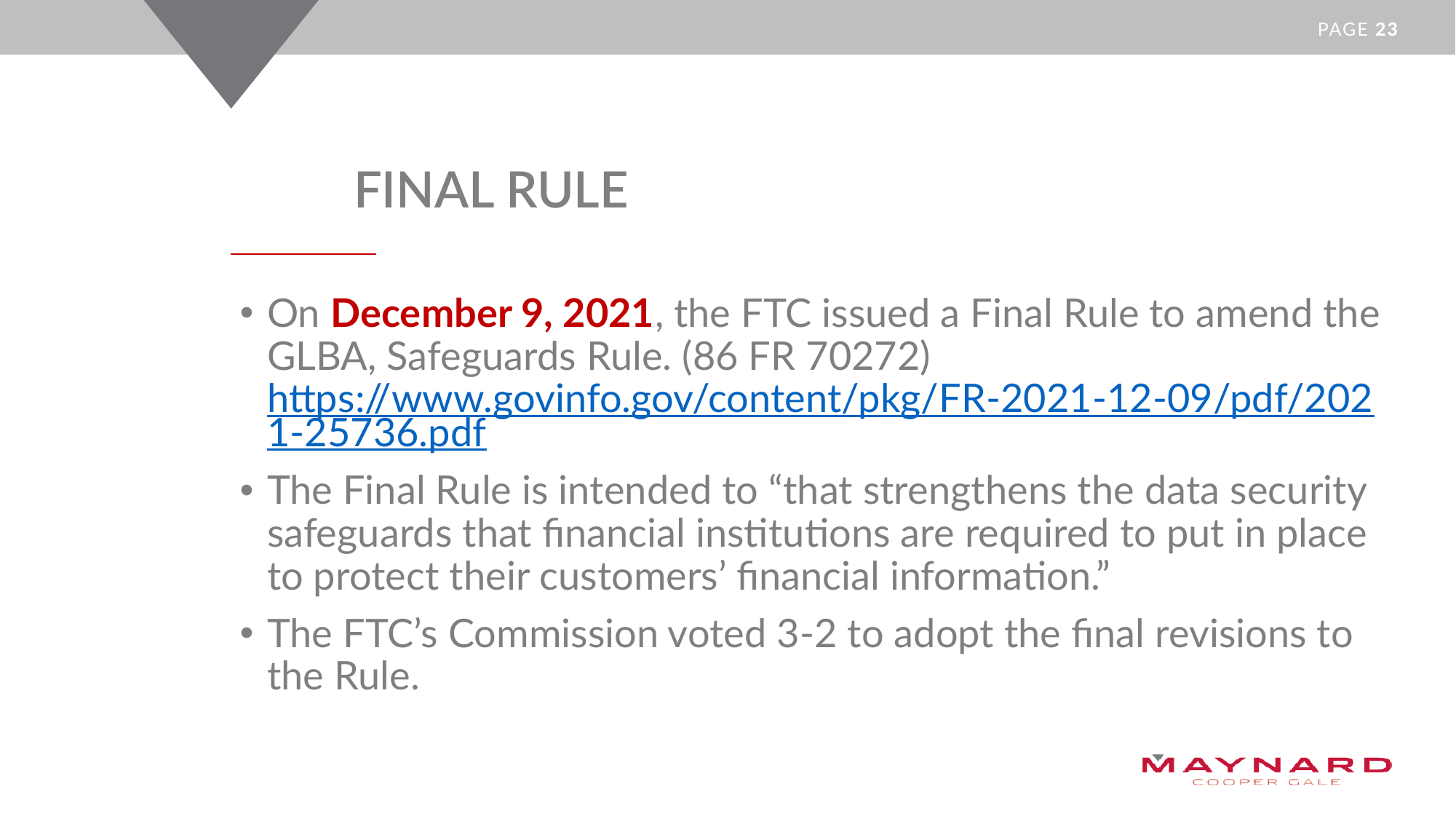

# Final Rule
On December 9, 2021, the FTC issued a Final Rule to amend the GLBA, Safeguards Rule. (86 FR 70272)  https://www.govinfo.gov/content/pkg/FR-2021-12-09/pdf/2021-25736.pdf
The Final Rule is intended to “that strengthens the data security safeguards that financial institutions are required to put in place to protect their customers’ financial information.”
The FTC’s Commission voted 3-2 to adopt the final revisions to the Rule.